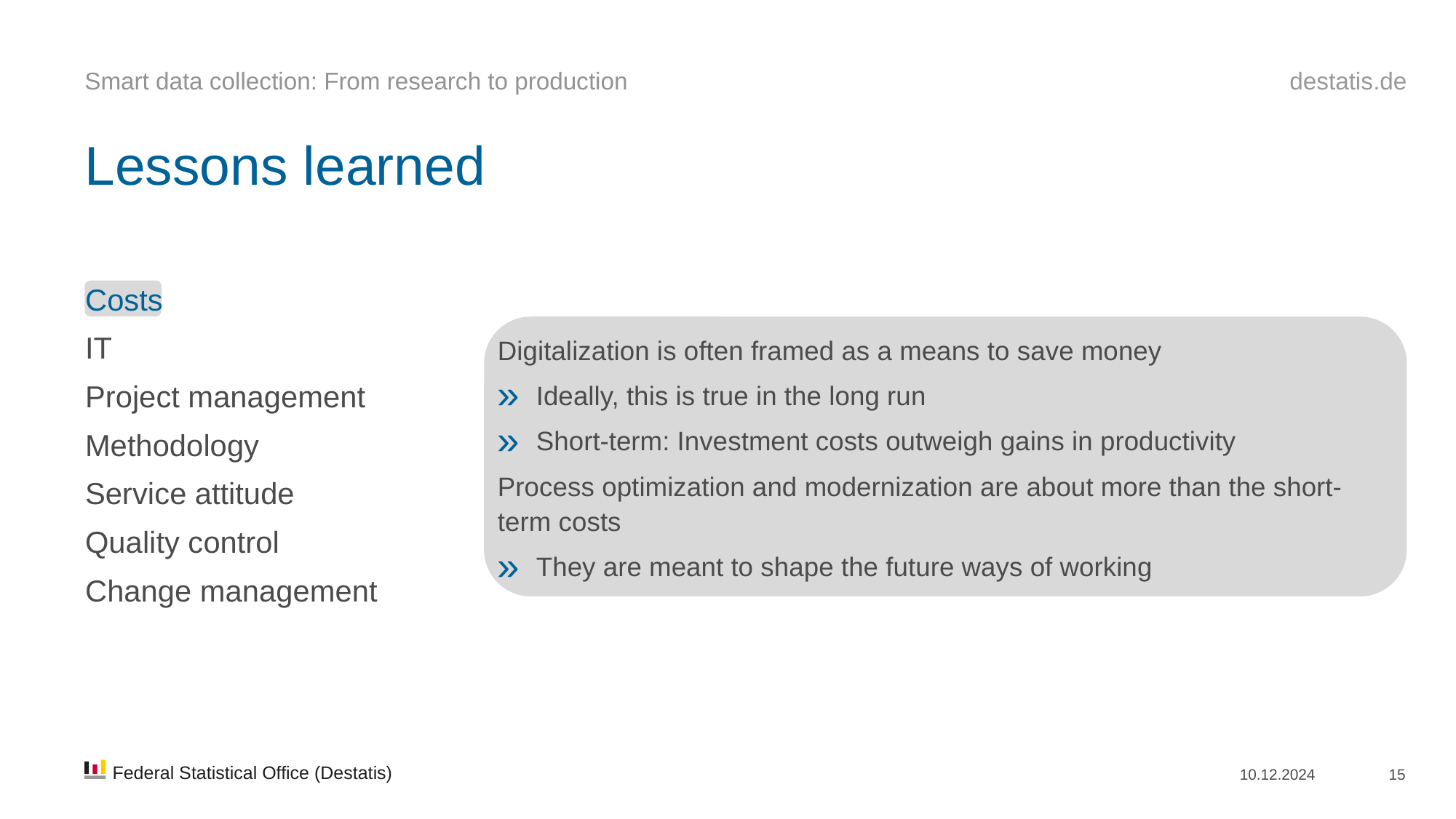

Smart data collection: From research to production
# Lessons learned
Costs
IT
Project management
Methodology
Service attitude
Quality control
Change management

Digitalization is often framed as a means to save money
Ideally, this is true in the long run
Short-term: Investment costs outweigh gains in productivity
Process optimization and modernization are about more than the short-term costs
They are meant to shape the future ways of working
Federal Statistical Office (Destatis)
10.12.2024
15